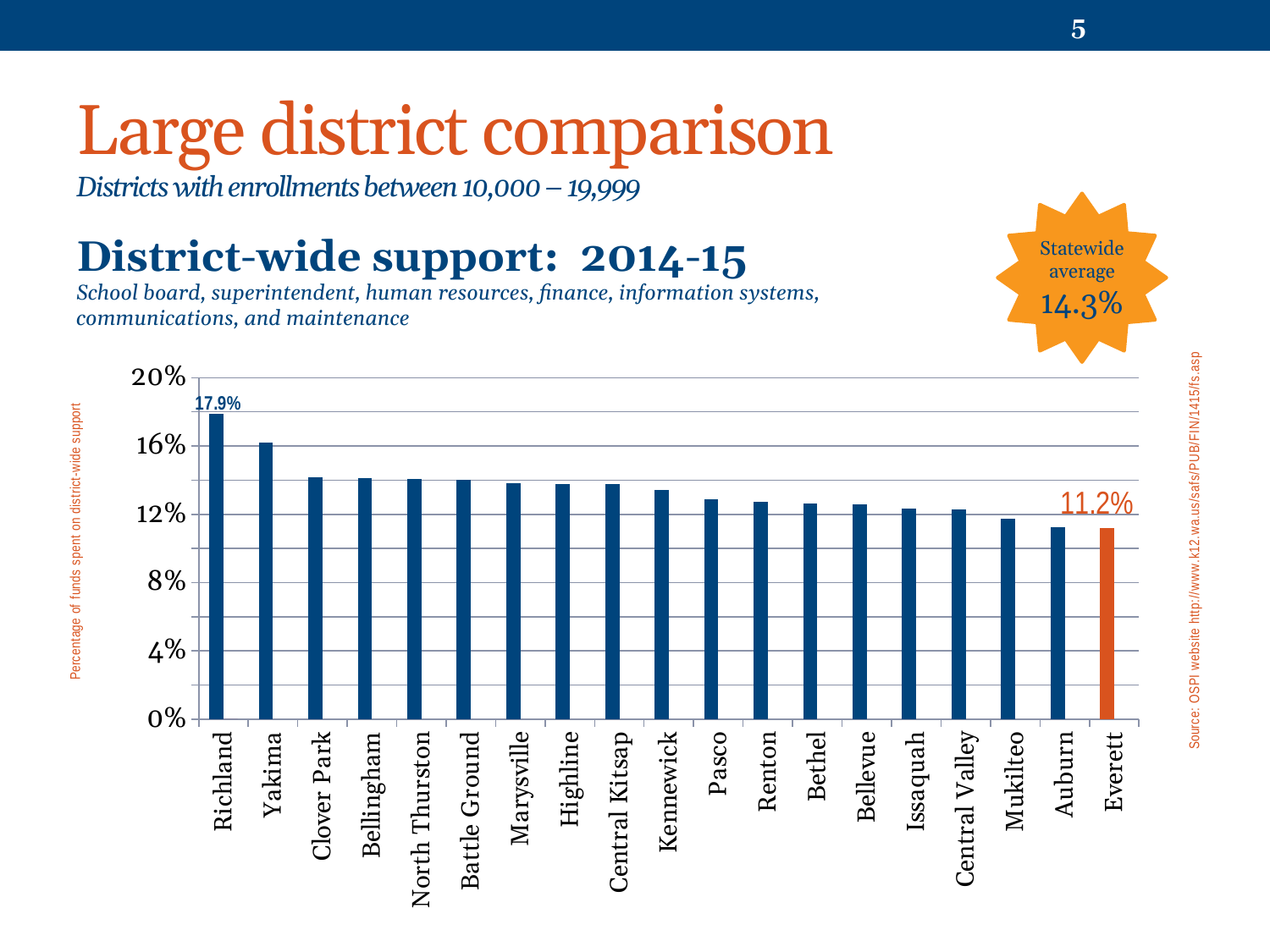

5
# Large district comparison Districts with enrollments between 10,000 – 19,999
Statewide average
14.3%
District-wide support:  2014-15
School board, superintendent, human resources, finance, information systems, communications, and maintenance

[unsupported chart]